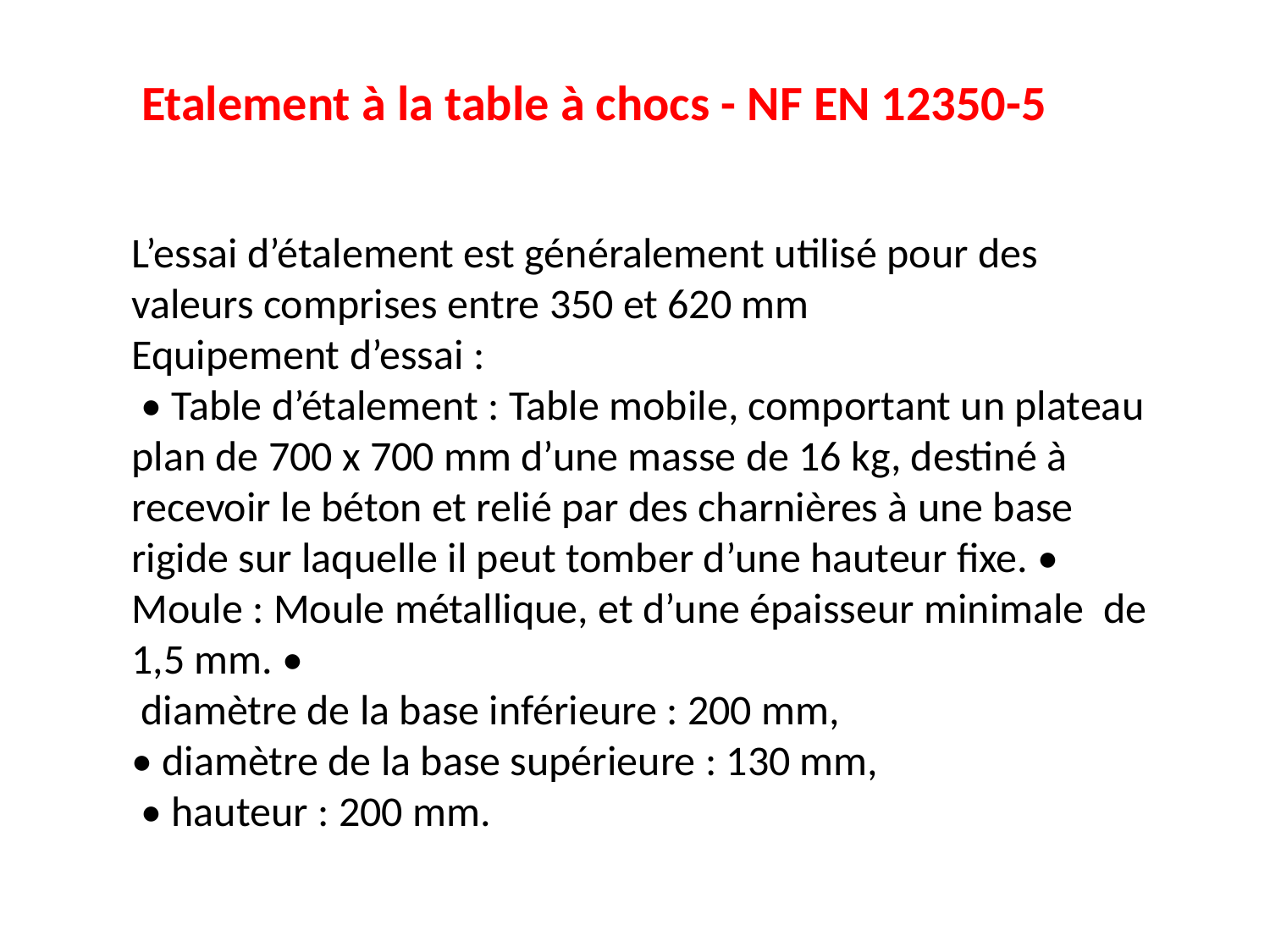

Etalement à la table à chocs - NF EN 12350-5
L’essai d’étalement est généralement utilisé pour des valeurs comprises entre 350 et 620 mm
Equipement d’essai :
 • Table d’étalement : Table mobile, comportant un plateau plan de 700 x 700 mm d’une masse de 16 kg, destiné à recevoir le béton et relié par des charnières à une base rigide sur laquelle il peut tomber d’une hauteur fixe. • Moule : Moule métallique, et d’une épaisseur minimale  de 1,5 mm. •
 diamètre de la base inférieure : 200 mm,
• diamètre de la base supérieure : 130 mm,
 • hauteur : 200 mm.